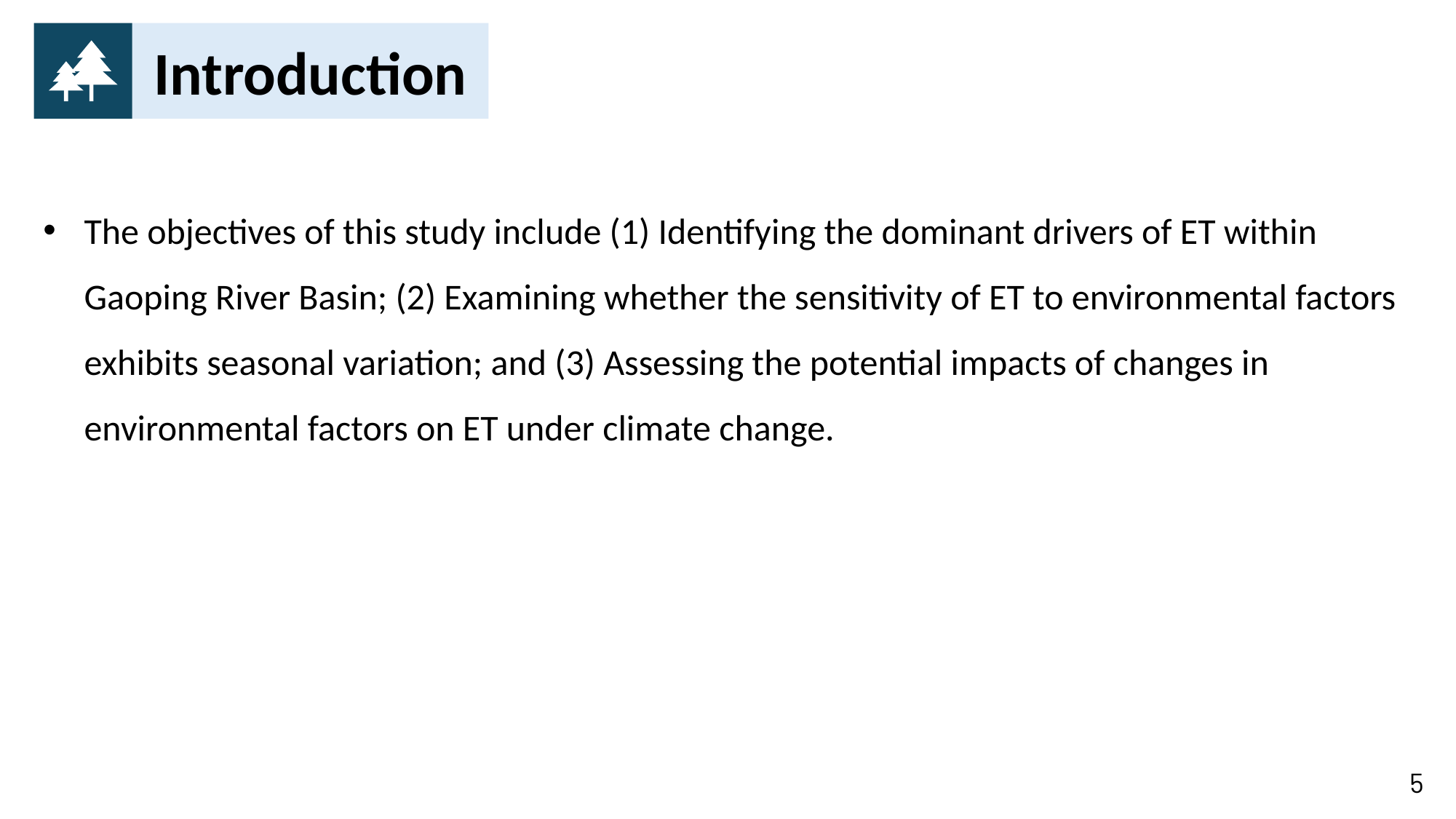

Introduction
The objectives of this study include (1) Identifying the dominant drivers of ET within Gaoping River Basin; (2) Examining whether the sensitivity of ET to environmental factors exhibits seasonal variation; and (3) Assessing the potential impacts of changes in environmental factors on ET under climate change.
5